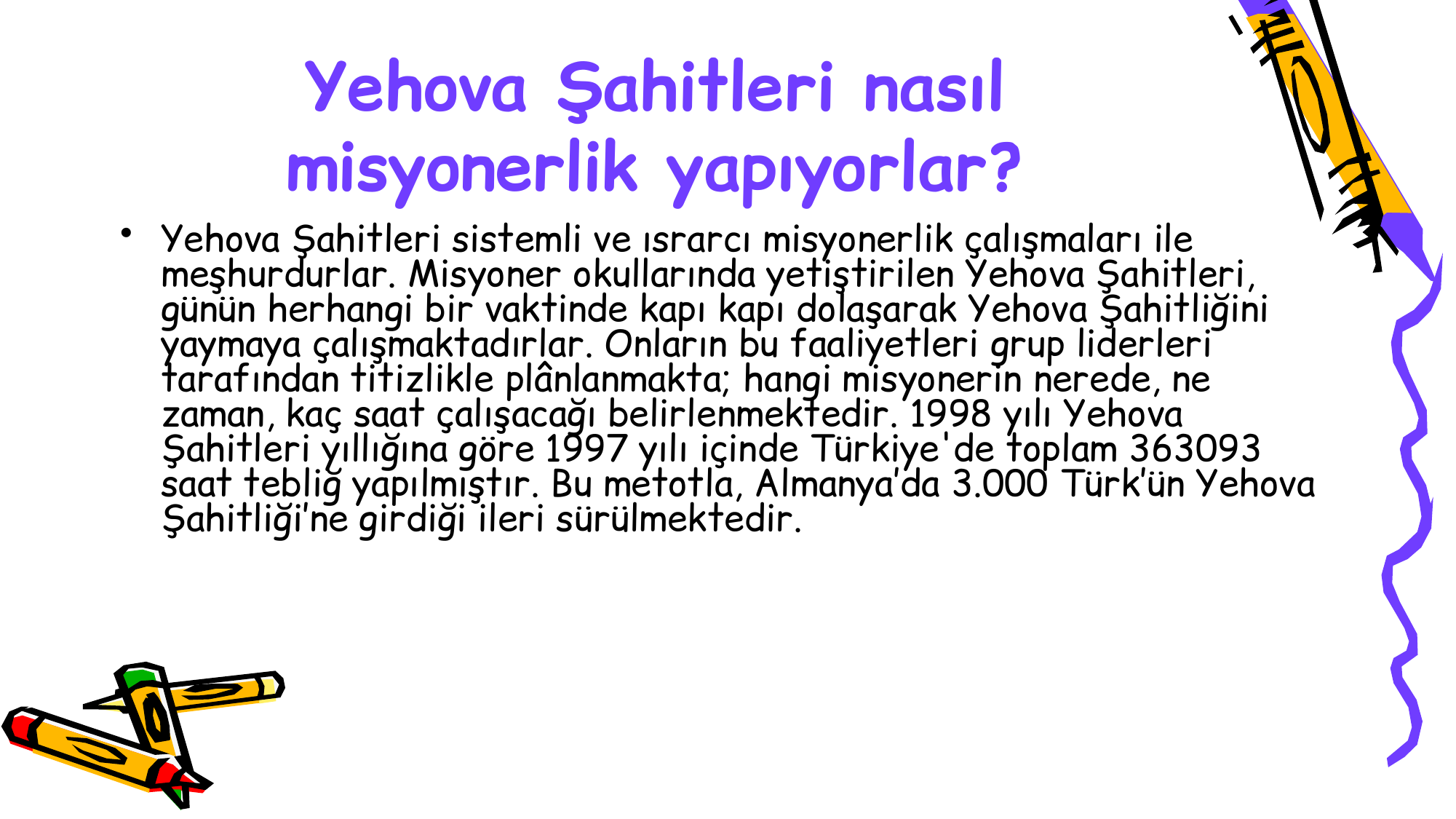

# Yehova Şahitleri nasıl misyonerlik yapıyorlar?
Yehova Şahitleri sistemli ve ısrarcı misyonerlik çalışmaları ile meşhurdurlar. Misyoner okullarında yetiştirilen Yehova Şahitleri, günün herhangi bir vaktinde kapı kapı dolaşarak Yehova Şahitliğini yaymaya çalışmaktadırlar. Onların bu faaliyetleri grup liderleri tarafından titizlikle plânlanmakta; hangi misyonerin nerede, ne zaman, kaç saat çalışacağı belirlenmektedir. 1998 yılı Yehova Şahitleri yıllığına göre 1997 yılı içinde Türkiye'de toplam 363093 saat tebliğ yapılmıştır. Bu metotla, Almanya’da 3.000 Türk’ün Yehova Şahitliği’ne girdiği ileri sürülmektedir.